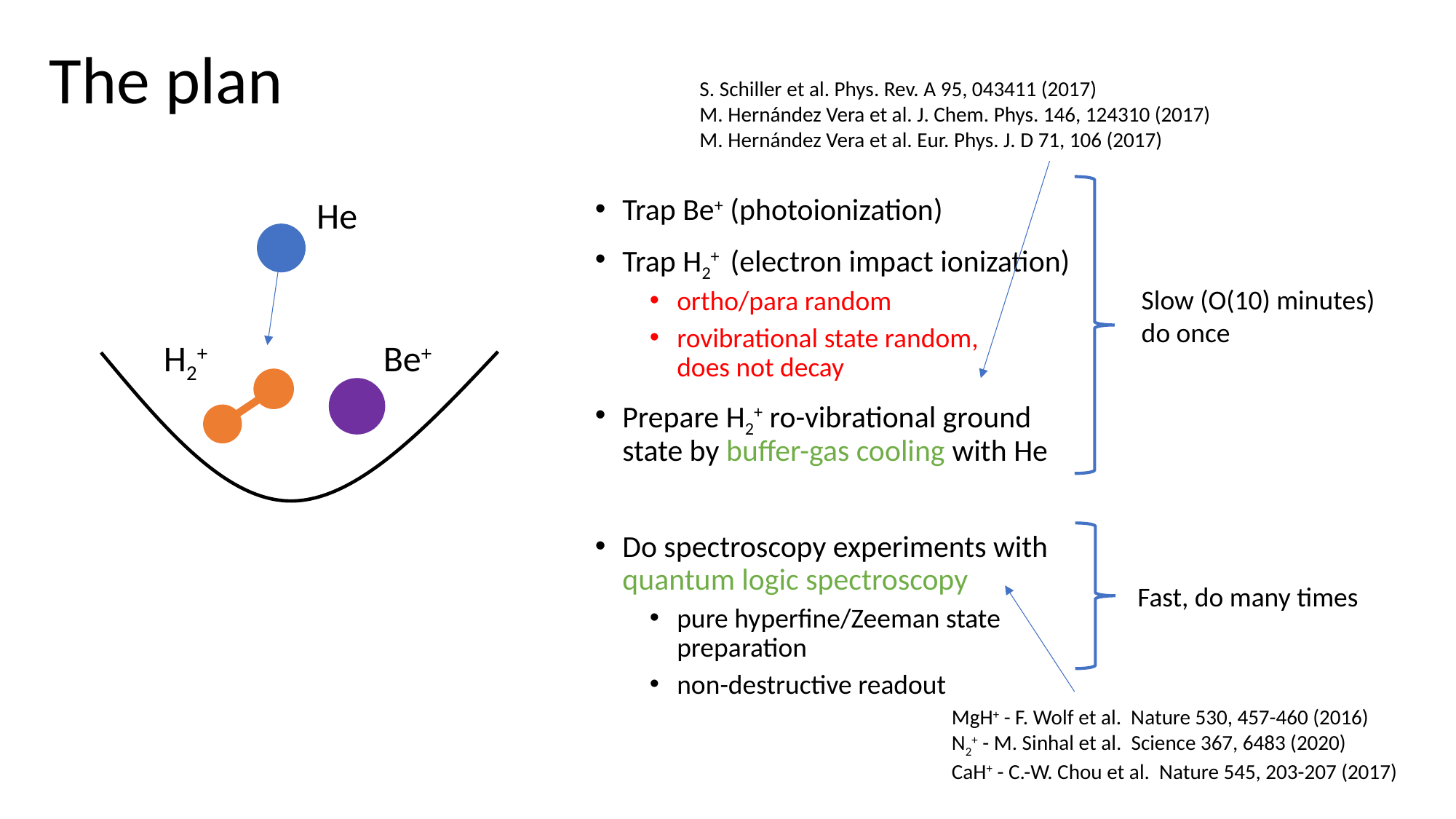

# The plan
S. Schiller et al. Phys. Rev. A 95, 043411 (2017)
M. Hernández Vera et al. J. Chem. Phys. 146, 124310 (2017)
M. Hernández Vera et al. Eur. Phys. J. D 71, 106 (2017)

Slow (O(10) minutes)
do once
He

Trap Be+ (photoionization)
Trap H2+  (electron impact ionization)
ortho/para random
rovibrational state random,
does not decay
Prepare H2+ ro-vibrational ground state by buffer-gas cooling with He

Do spectroscopy experiments with quantum logic spectroscopy
pure hyperfine/Zeeman state preparation
non-destructive readout
Be+

H2+

Fast, do many times
MgH+ - F. Wolf et al.  Nature 530, 457-460 (2016)
N2+ - M. Sinhal et al.  Science 367, 6483 (2020)
CaH+ - C.-W. Chou et al.  Nature 545, 203-207 (2017)